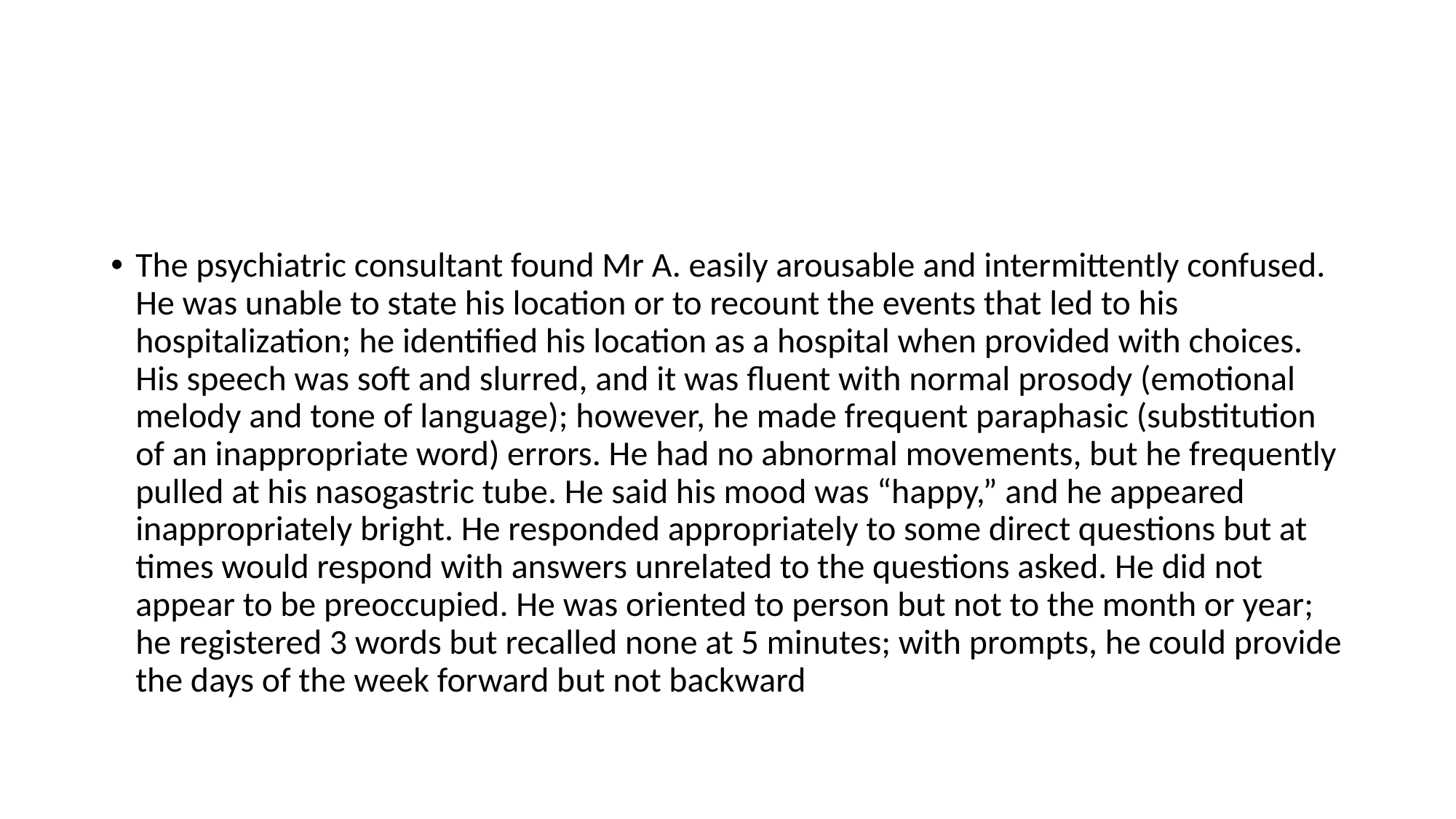

#

The psychiatric consultant found Mr A. easily arousable and intermittently confused. He was unable to state his location or to recount the events that led to his hospitalization; he identified his location as a hospital when provided with choices. His speech was soft and slurred, and it was fluent with normal prosody (emotional melody and tone of language); however, he made frequent paraphasic (substitution of an inappropriate word) errors. He had no abnormal movements, but he frequently pulled at his nasogastric tube. He said his mood was “happy,” and he appeared inappropriately bright. He responded appropriately to some direct questions but at times would respond with answers unrelated to the questions asked. He did not appear to be preoccupied. He was oriented to person but not to the month or year; he registered 3 words but recalled none at 5 minutes; with prompts, he could provide the days of the week forward but not backward